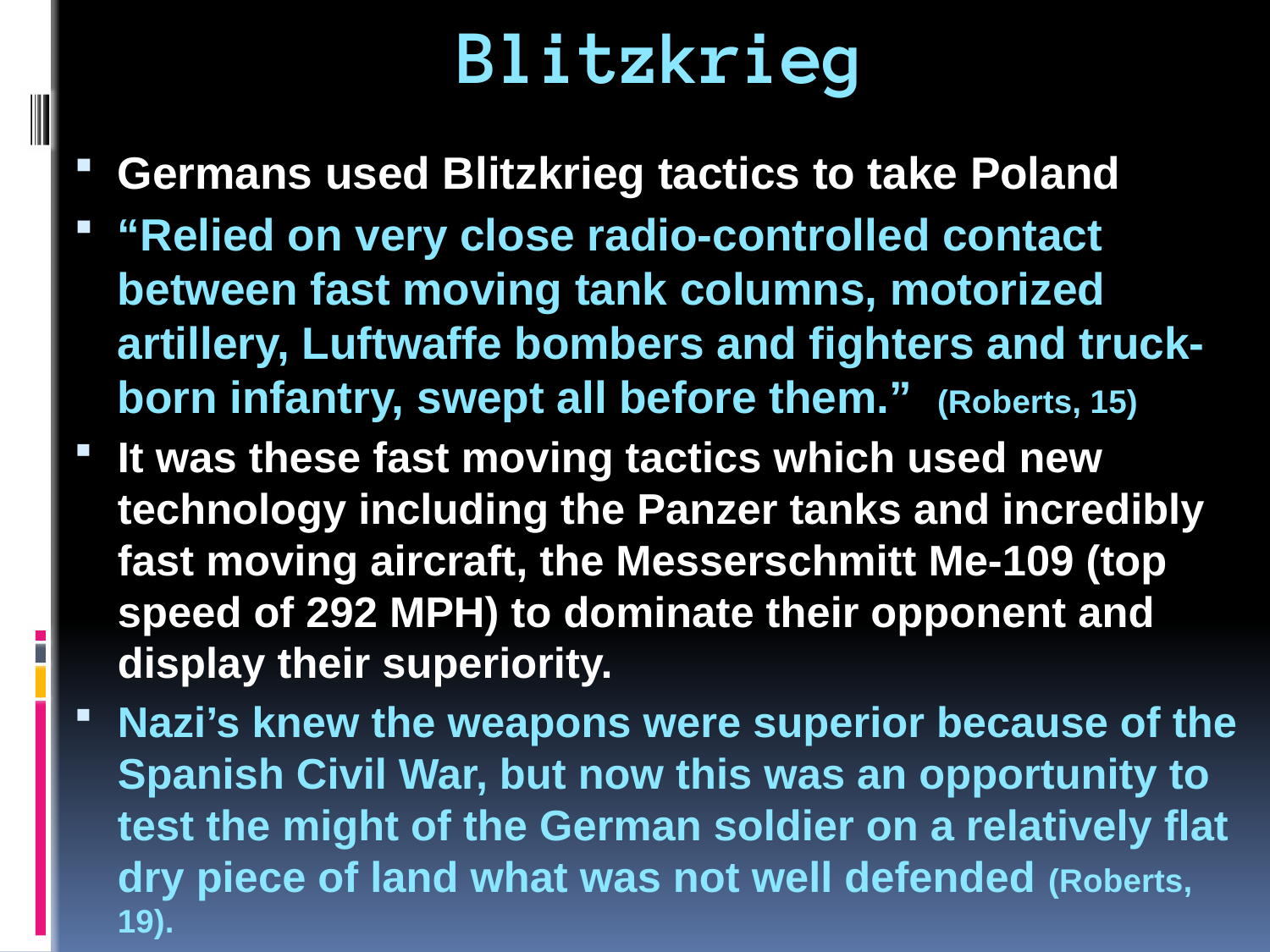

# Blitzkrieg
Germans used Blitzkrieg tactics to take Poland
“Relied on very close radio-controlled contact between fast moving tank columns, motorized artillery, Luftwaffe bombers and fighters and truck-born infantry, swept all before them.”  (Roberts, 15)
It was these fast moving tactics which used new technology including the Panzer tanks and incredibly fast moving aircraft, the Messerschmitt Me-109 (top speed of 292 MPH) to dominate their opponent and display their superiority.
Nazi’s knew the weapons were superior because of the Spanish Civil War, but now this was an opportunity to test the might of the German soldier on a relatively flat dry piece of land what was not well defended (Roberts, 19).